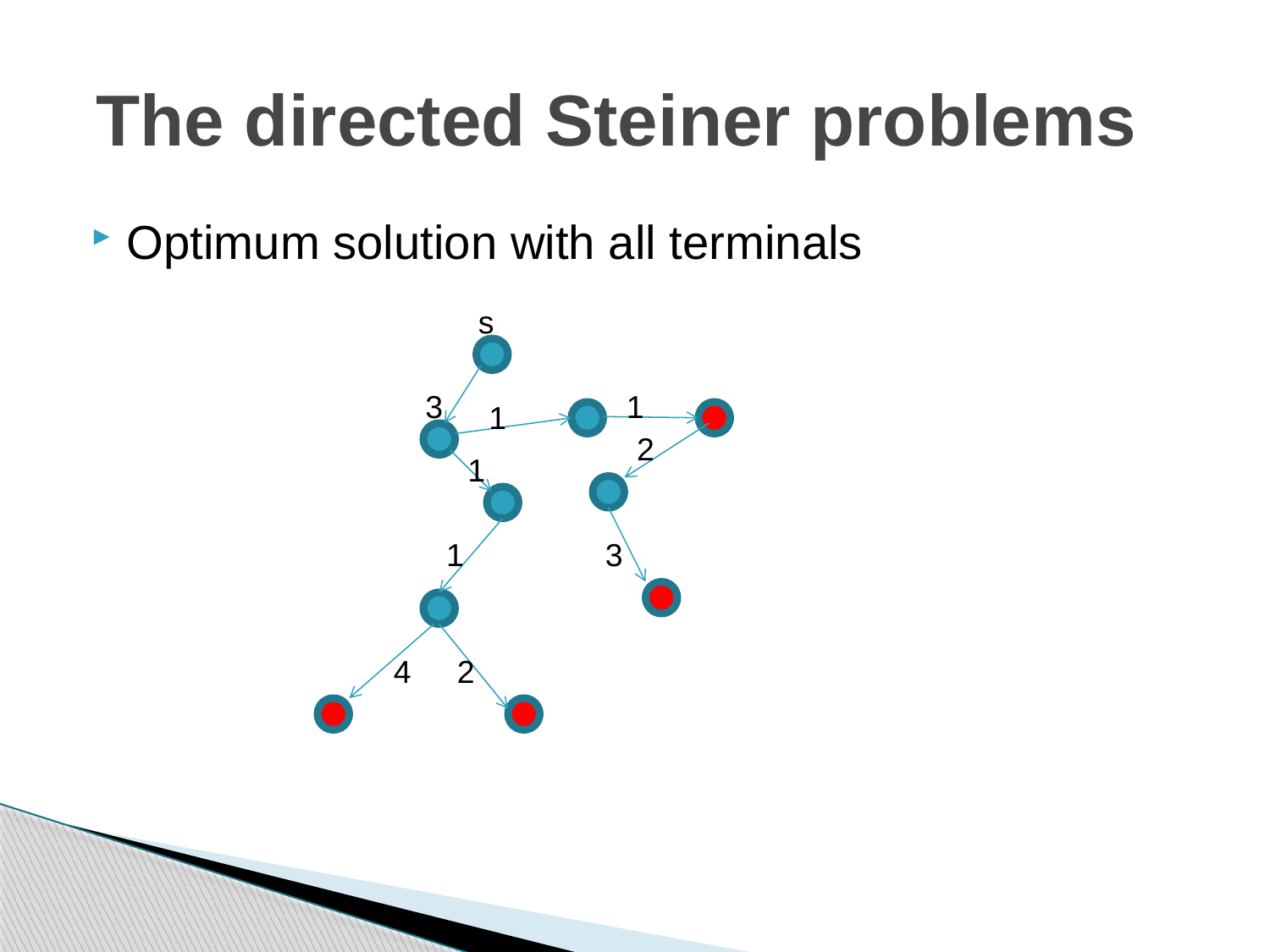

# The directed Steiner problems
Optimum solution with all terminals
s

3
1
1

2
1

1
3

4
2